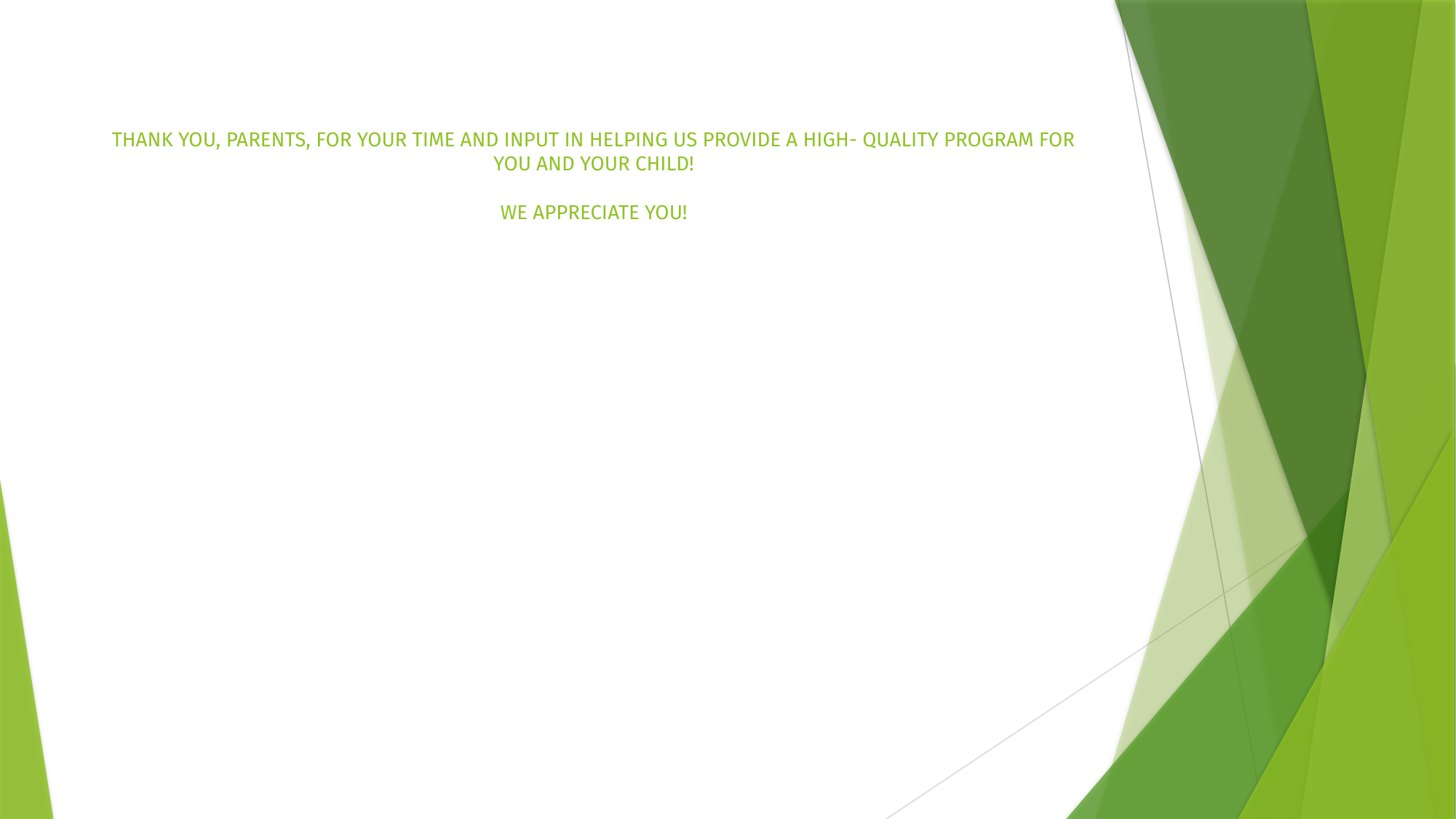

# THANK YOU, PARENTS, FOR YOUR TIME AND INPUT IN HELPING US PROVIDE A HIGH- QUALITY PROGRAM FOR YOU AND YOUR CHILD! WE APPRECIATE YOU!